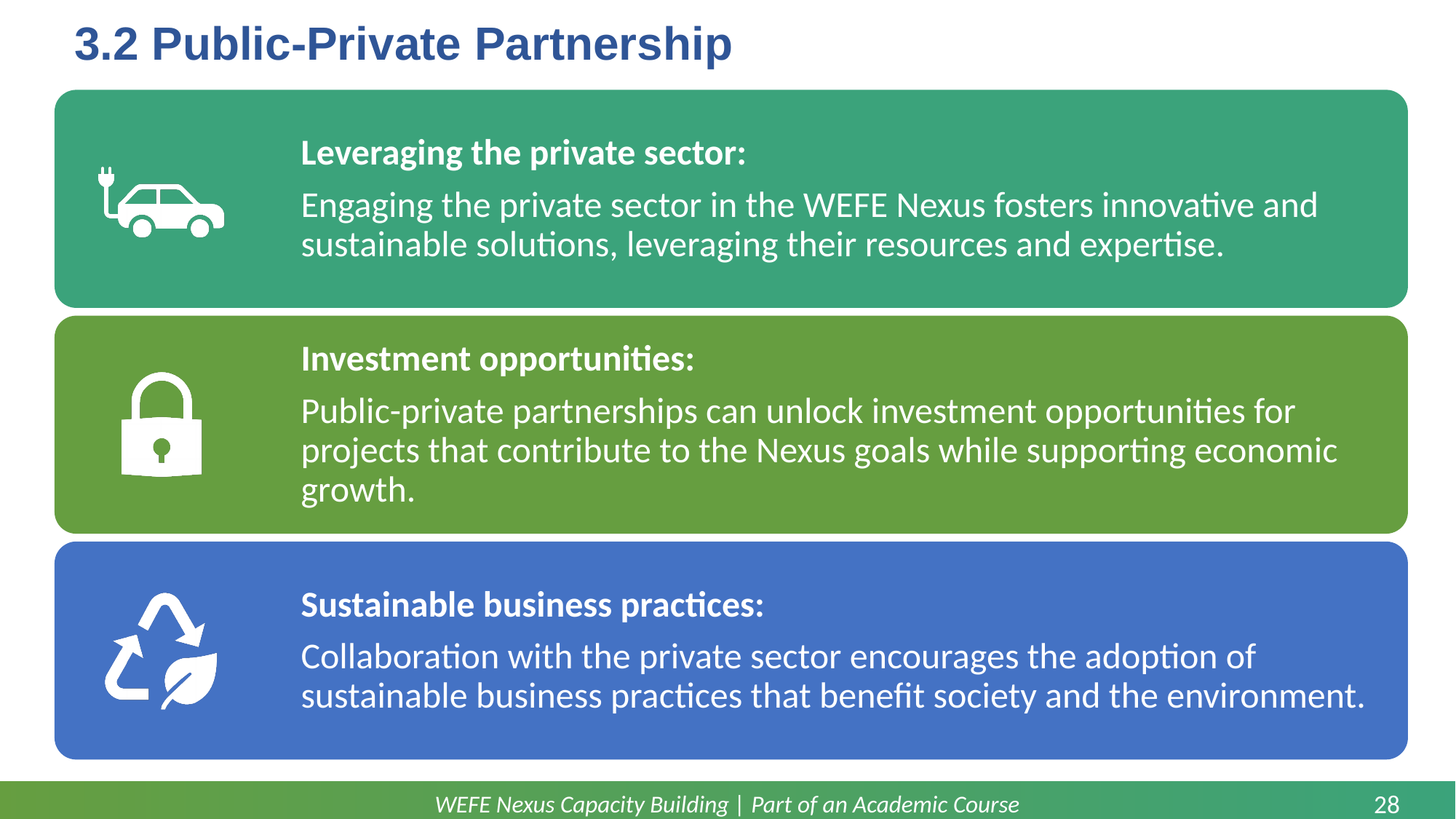

# 3.2 Public-Private Partnership​

Leveraging the private sector:
Engaging the private sector in the WEFE Nexus fosters innovative and sustainable solutions, leveraging their resources and expertise.

Investment opportunities:
Public-private partnerships can unlock investment opportunities for projects that contribute to the Nexus goals while supporting economic growth.

Sustainable business practices:
Collaboration with the private sector encourages the adoption of sustainable business practices that benefit society and the environment.